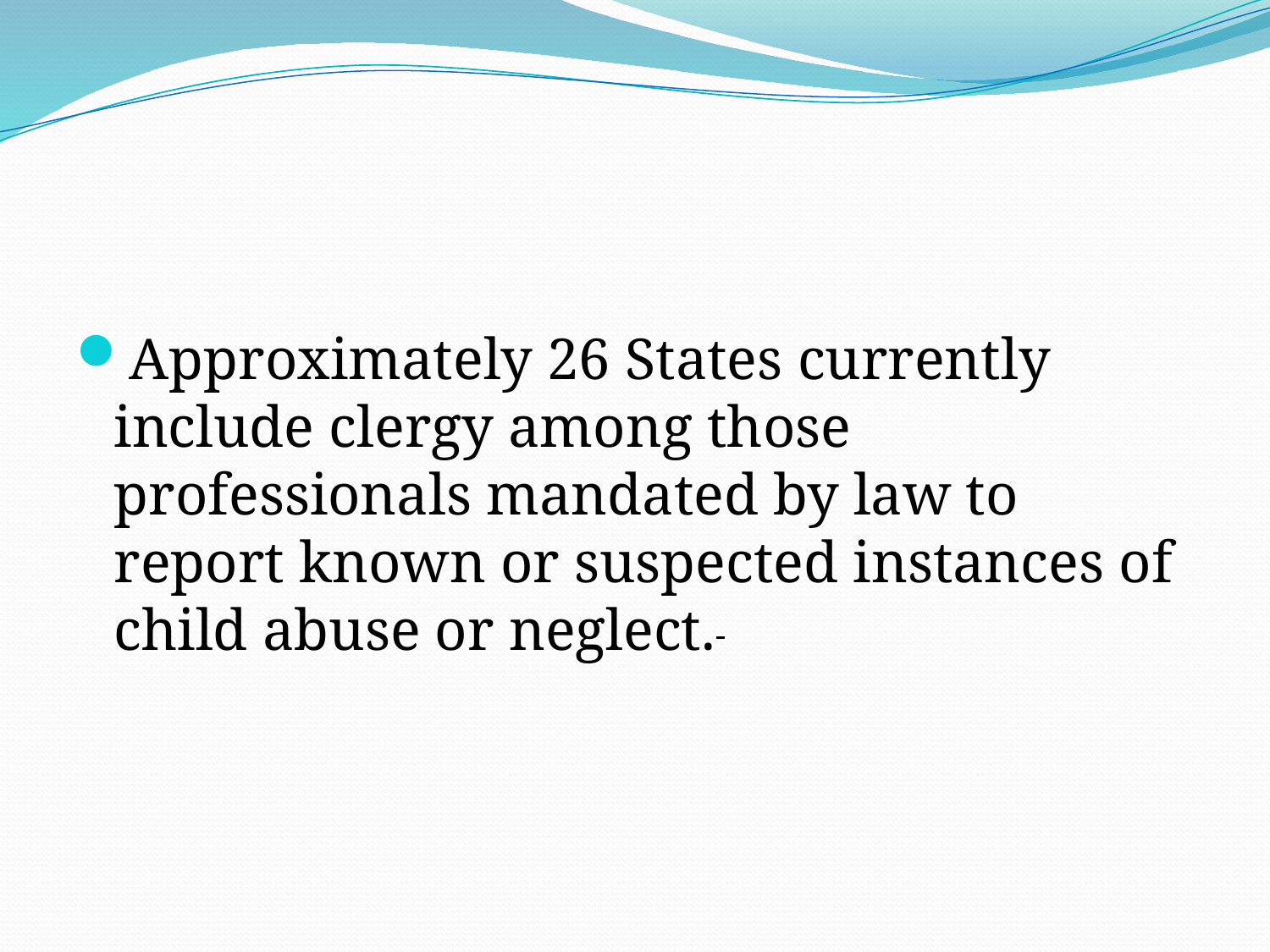

Approximately 26 States currently include clergy among those professionals mandated by law to report known or suspected instances of child abuse or neglect.